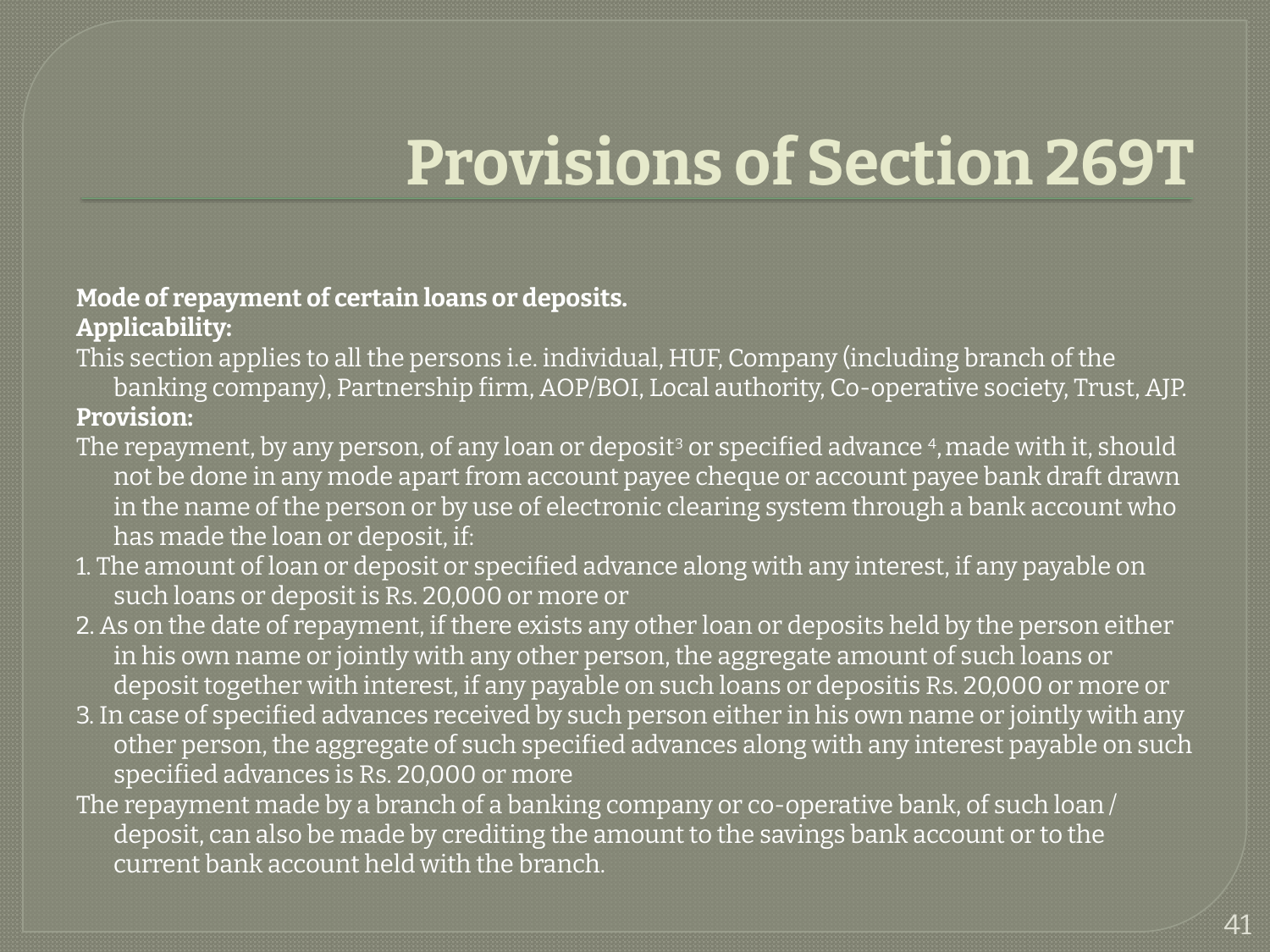

# Provisions of Section 269T

Mode of repayment of certain loans or deposits.
Applicability:
This section applies to all the persons i.e. individual, HUF, Company (including branch of the banking company), Partnership firm, AOP/BOI, Local authority, Co-operative society, Trust, AJP.
Provision:
The repayment, by any person, of any loan or deposit3 or specified advance 4, made with it, should not be done in any mode apart from account payee cheque or account payee bank draft drawn in the name of the person or by use of electronic clearing system through a bank account who has made the loan or deposit, if:
1. The amount of loan or deposit or specified advance along with any interest, if any payable on such loans or deposit is Rs. 20,000 or more or
2. As on the date of repayment, if there exists any other loan or deposits held by the person either in his own name or jointly with any other person, the aggregate amount of such loans or deposit together with interest, if any payable on such loans or depositis Rs. 20,000 or more or
3. In case of specified advances received by such person either in his own name or jointly with any other person, the aggregate of such specified advances along with any interest payable on such specified advances is Rs. 20,000 or more
The repayment made by a branch of a banking company or co-operative bank, of such loan / deposit, can also be made by crediting the amount to the savings bank account or to the current bank account held with the branch.

41